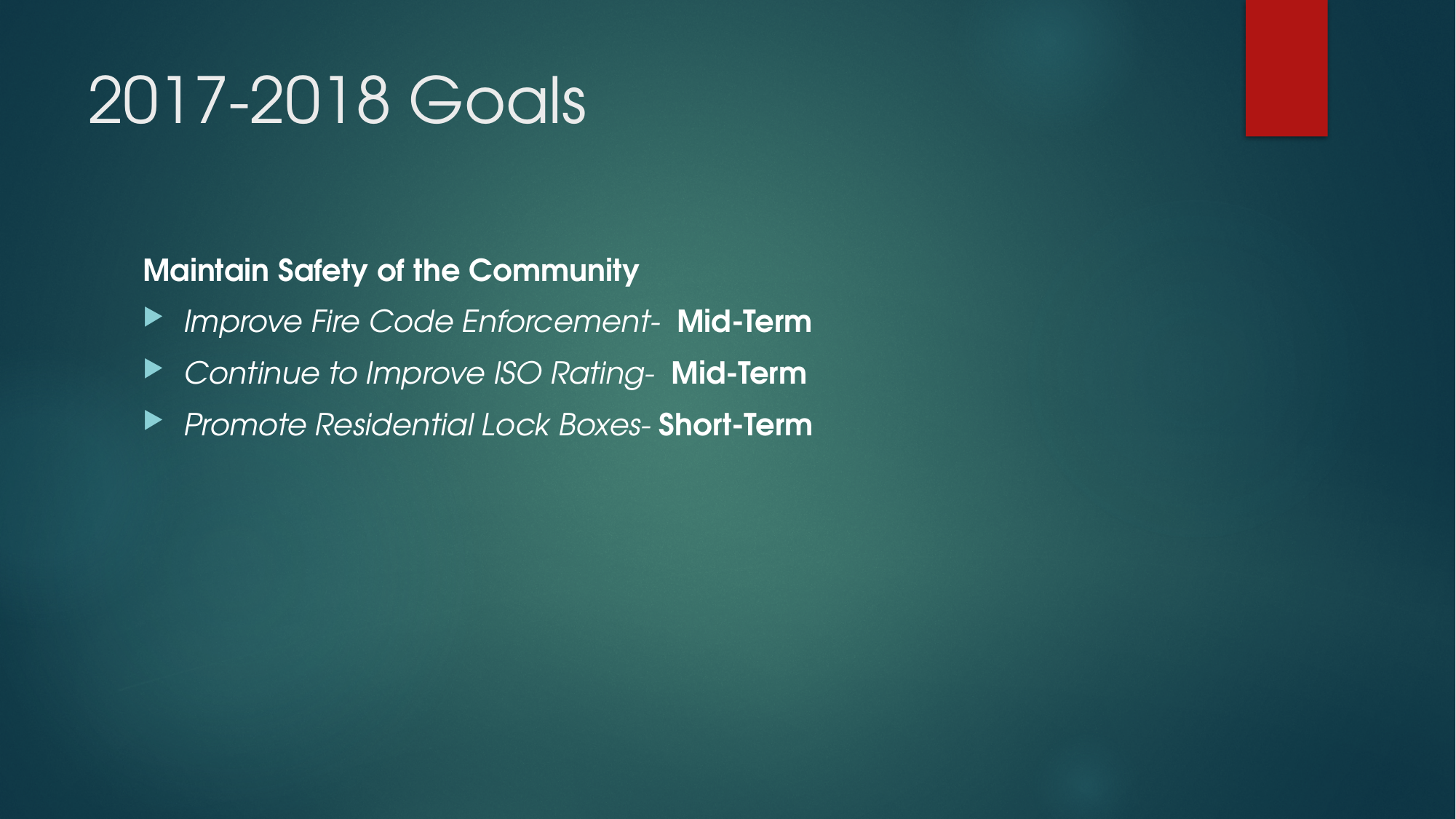

# 2017-2018 Goals
Maintain Safety of the Community
Improve Fire Code Enforcement-  Mid-Term
Continue to Improve ISO Rating-  Mid-Term
Promote Residential Lock Boxes- Short-Term